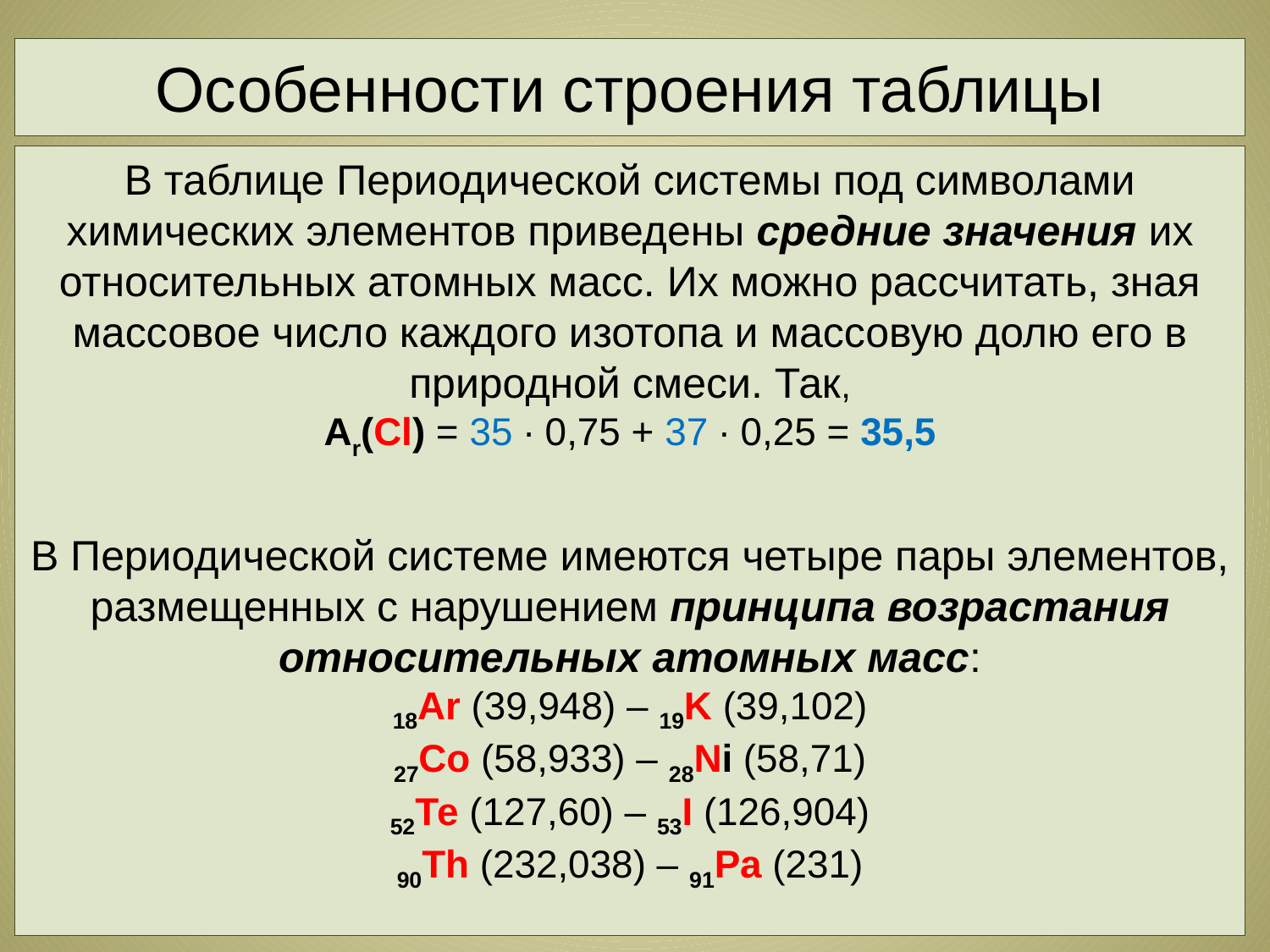

# Особенности строения таблицы
В таблице Периодической системы под символами химических элементов приведены средние значения их относительных атомных масс. Их можно рассчитать, зная массовое число каждого изотопа и массовую долю его в природной смеси. Так,
Ar(Cl) = 35 ∙ 0,75 + 37 ∙ 0,25 = 35,5

В Периодической системе имеются четыре пары элементов, размещенных с нарушением принципа возрастания относительных атомных масс:
18Ar (39,948) – 19K (39,102)
27Со (58,933) – 28Ni (58,71)
52Те (127,60) – 53I (126,904)
90Th (232,038) – 91Pa (231)